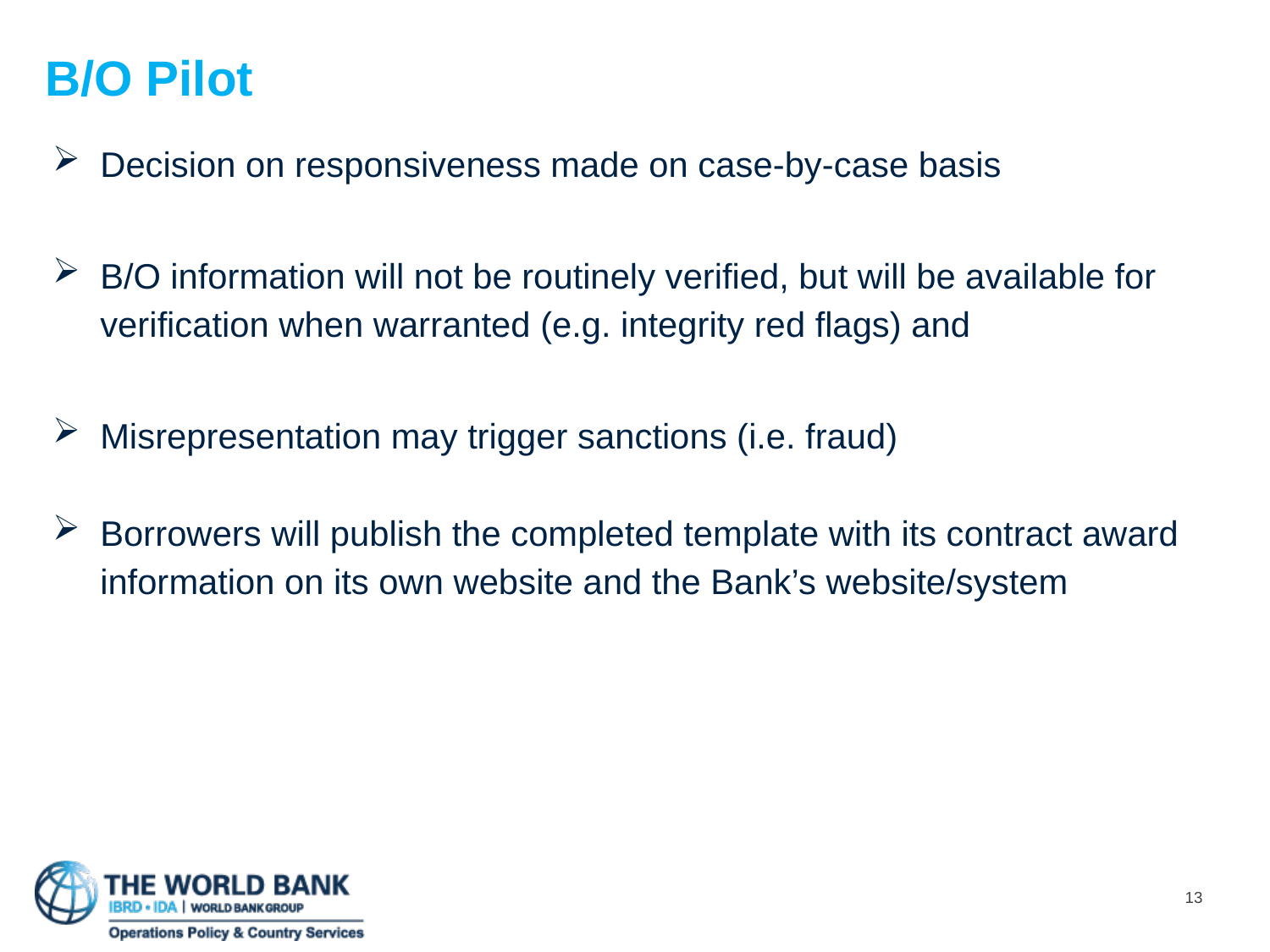

# B/O Pilot
Decision on responsiveness made on case-by-case basis

B/O information will not be routinely verified, but will be available for verification when warranted (e.g. integrity red flags) and

Misrepresentation may trigger sanctions (i.e. fraud)

Borrowers will publish the completed template with its contract award information on its own website and the Bank’s website/system

13